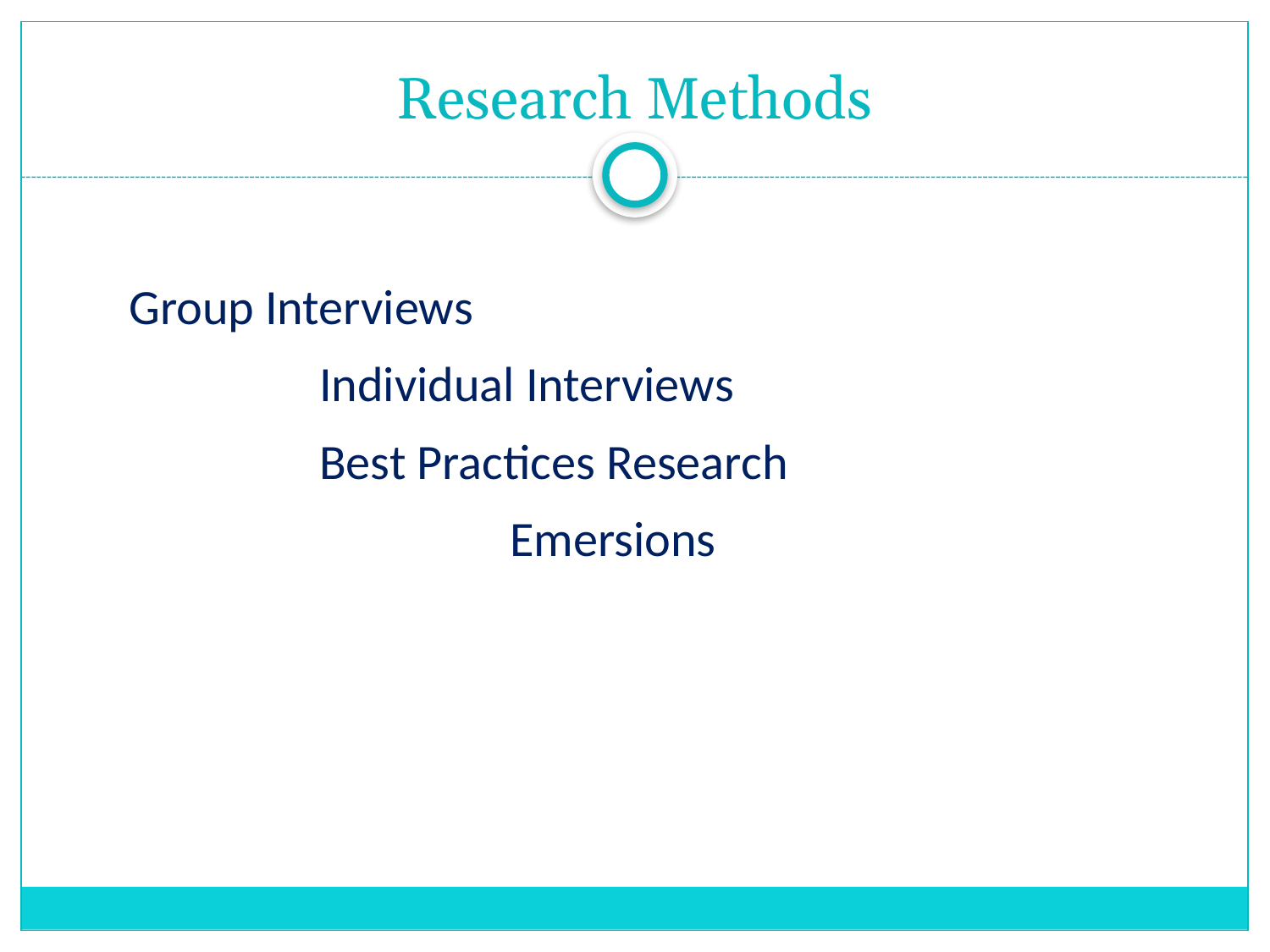

# Research Methods
Group Interviews
	Individual Interviews
	Best Practices Research
		Emersions